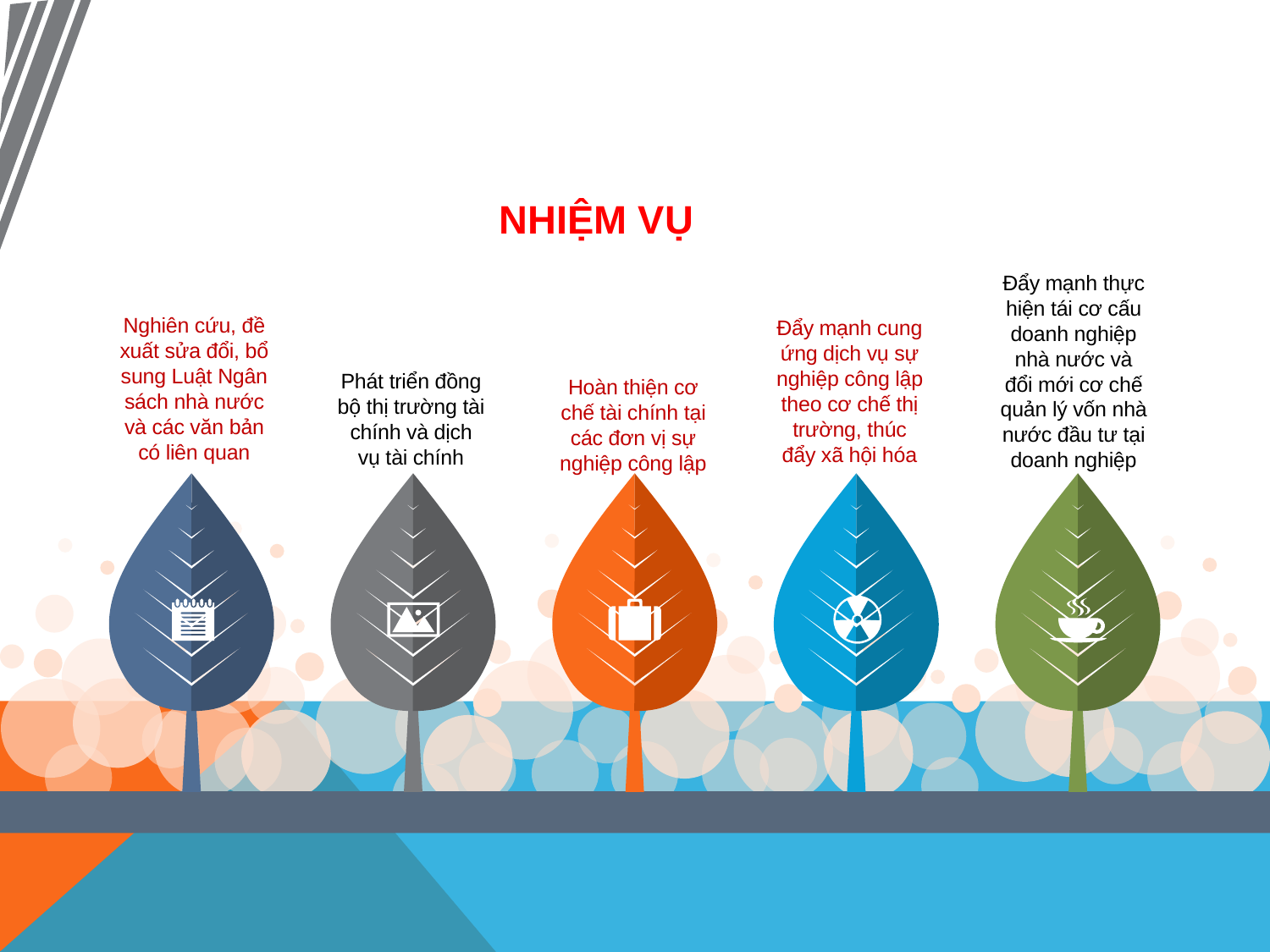

NHIỆM VỤ
Đẩy mạnh thực hiện tái cơ cấu doanh nghiệp nhà nước và đổi mới cơ chế quản lý vốn nhà nước đầu tư tại doanh nghiệp
Nghiên cứu, đề xuất sửa đổi, bổ sung Luật Ngân sách nhà nước và các văn bản có liên quan
Đẩy mạnh cung ứng dịch vụ sự nghiệp công lập theo cơ chế thị trường, thúc đẩy xã hội hóa
Phát triển đồng bộ thị trường tài chính và dịch vụ tài chính
Hoàn thiện cơ chế tài chính tại các đơn vị sự nghiệp công lập